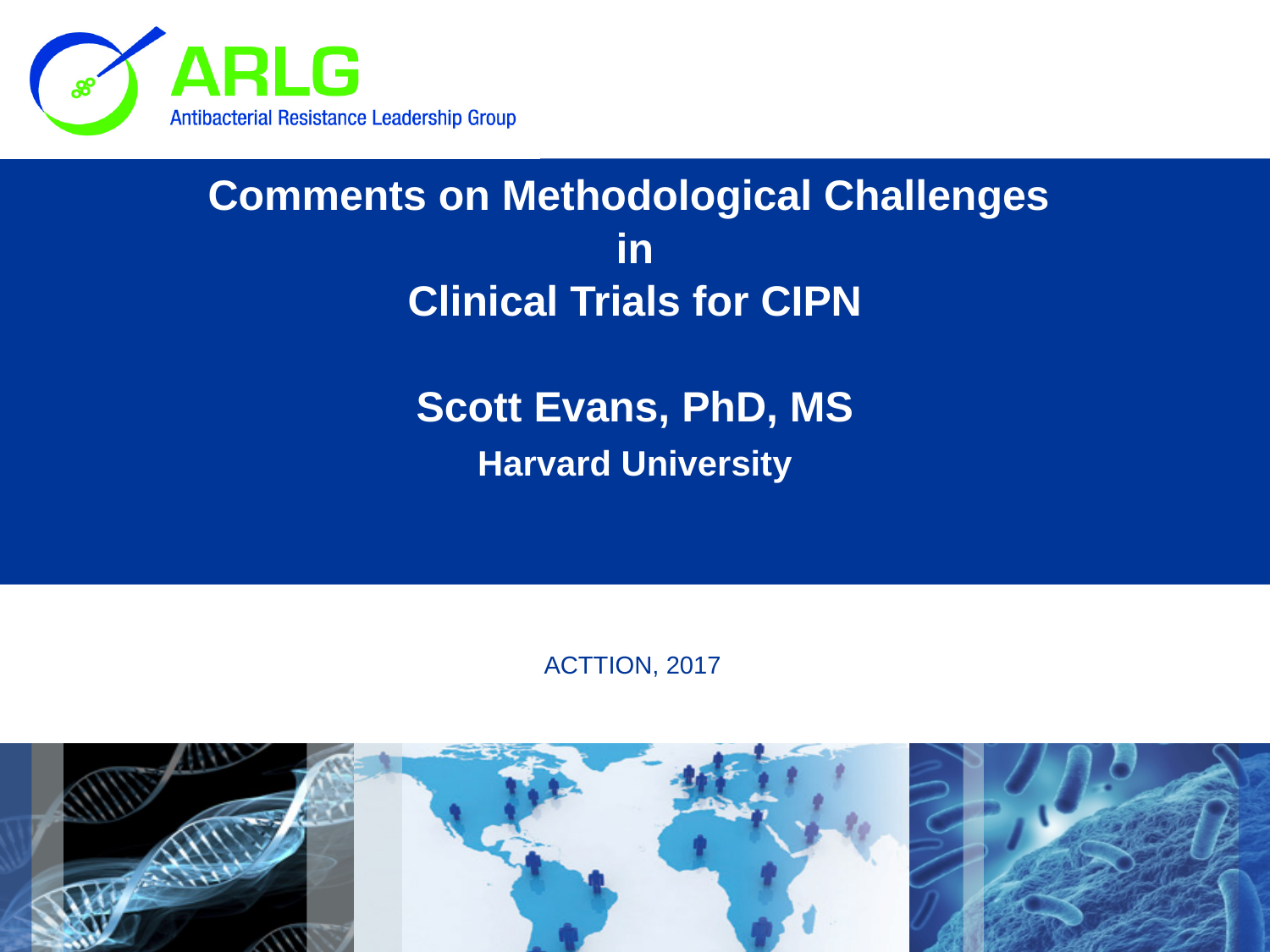

# Comments on Methodological Challenges in Clinical Trials for CIPN Scott Evans, PhD, MS Harvard University

ACTTION, 2017